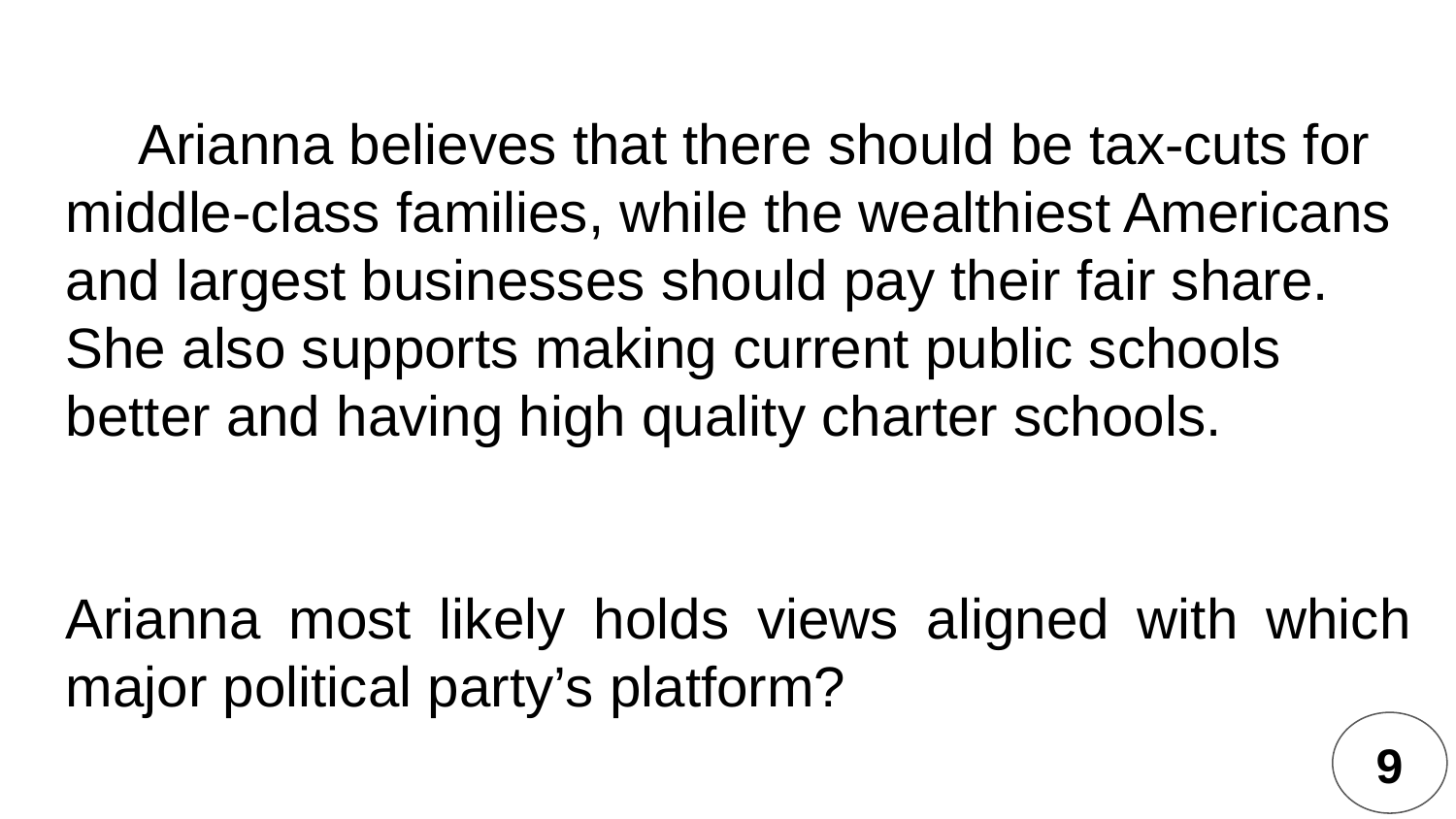

Arianna believes that there should be tax-cuts for middle-class families, while the wealthiest Americans and largest businesses should pay their fair share.  She also supports making current public schools better and having high quality charter schools.

Arianna most likely holds views aligned with which major political party’s platform?

9